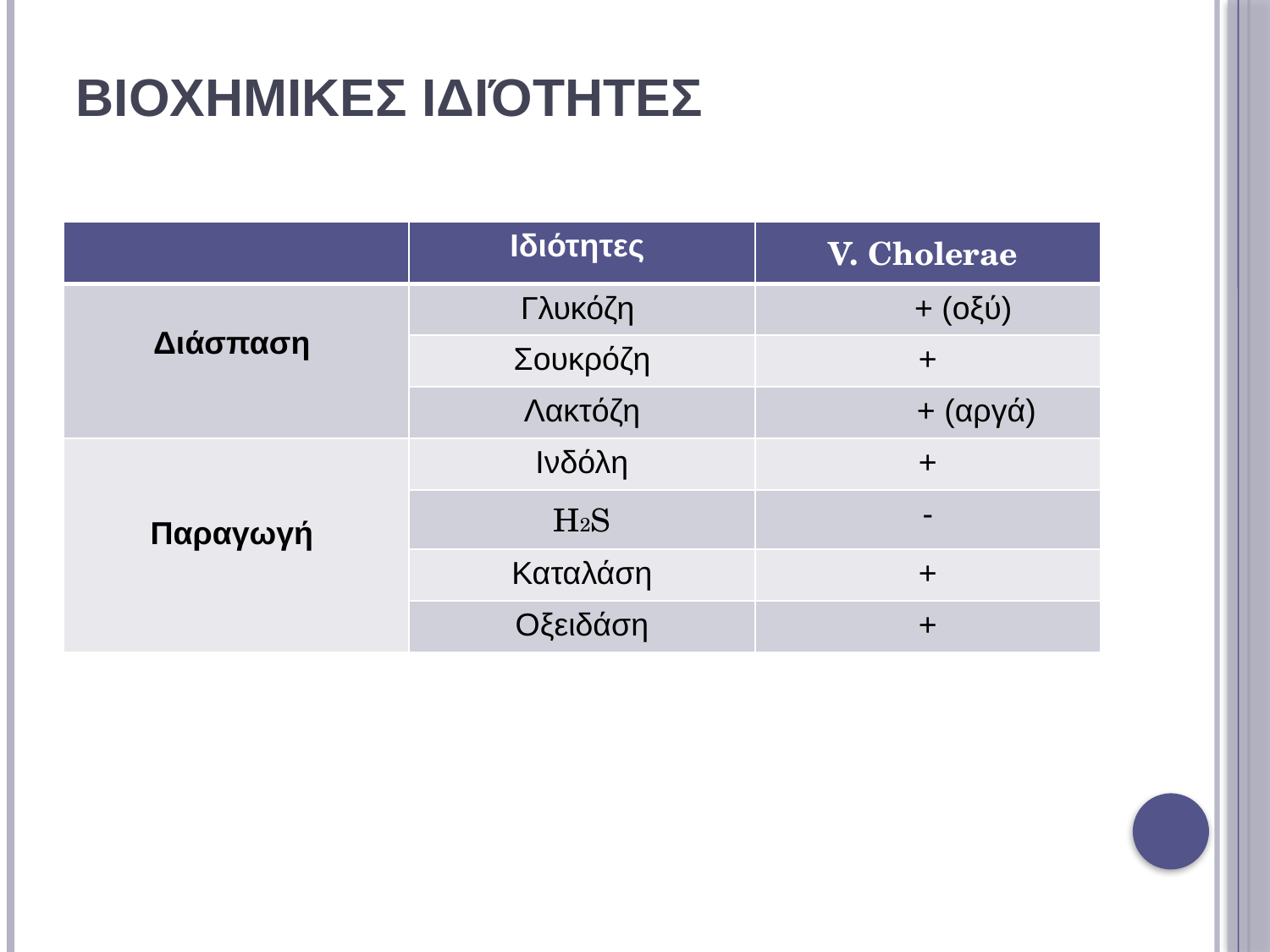

# ΒιοχημικΕΣ ΙδιότητεΣ
|  | Ιδιότητες | V. Cholerae |
| --- | --- | --- |
| Διάσπαση | Γλυκόζη | + (οξύ) |
|  | Σουκρόζη | + |
|  | Λακτόζη | + (αργά) |
| Παραγωγή | Ινδόλη | + |
|  | H2S | - |
|  | Καταλάση | + |
|  | Οξειδάση | + |